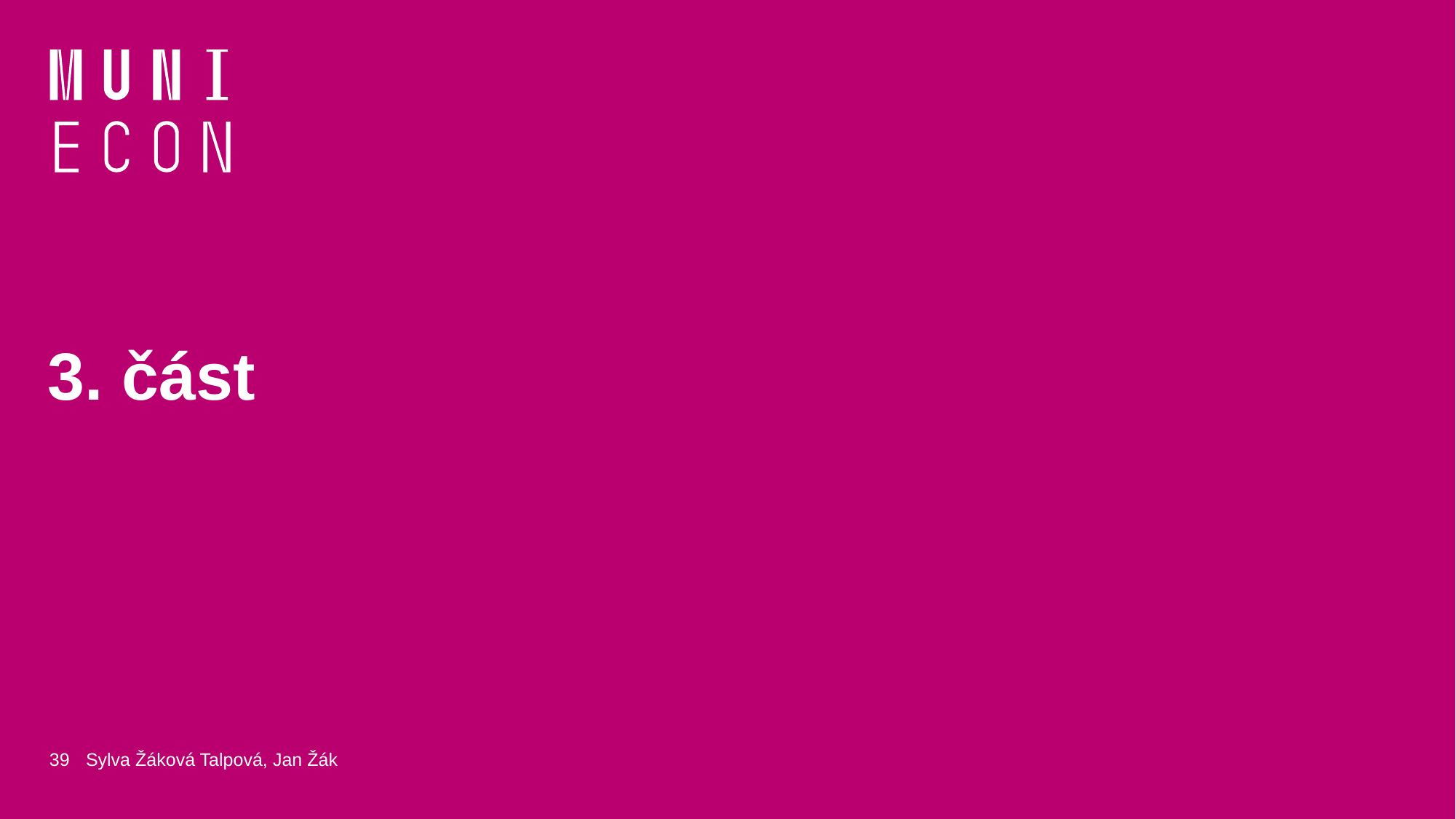

# 3. část

39
Sylva Žáková Talpová, Jan Žák